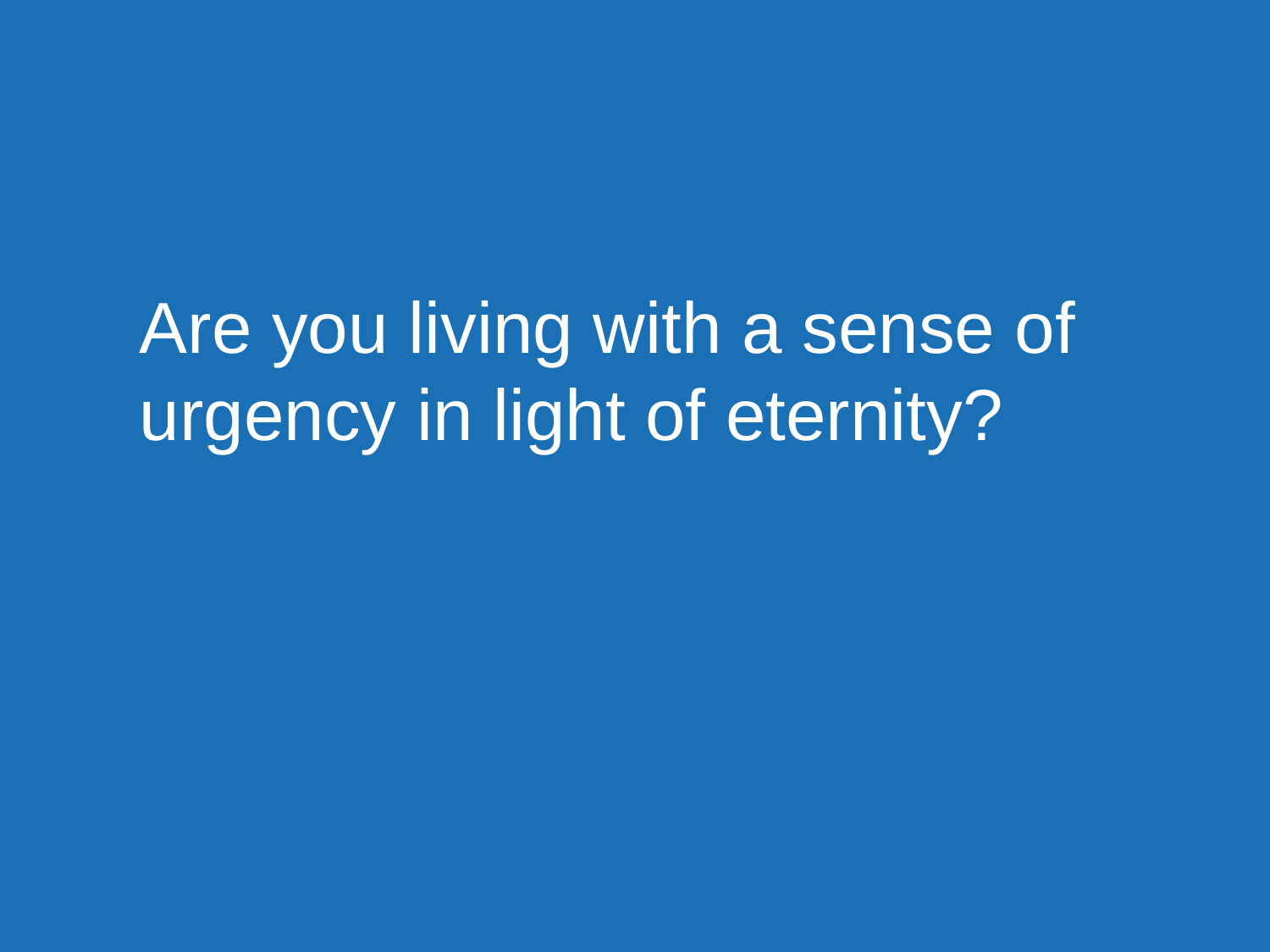

Are you living with a sense of urgency in light of eternity?